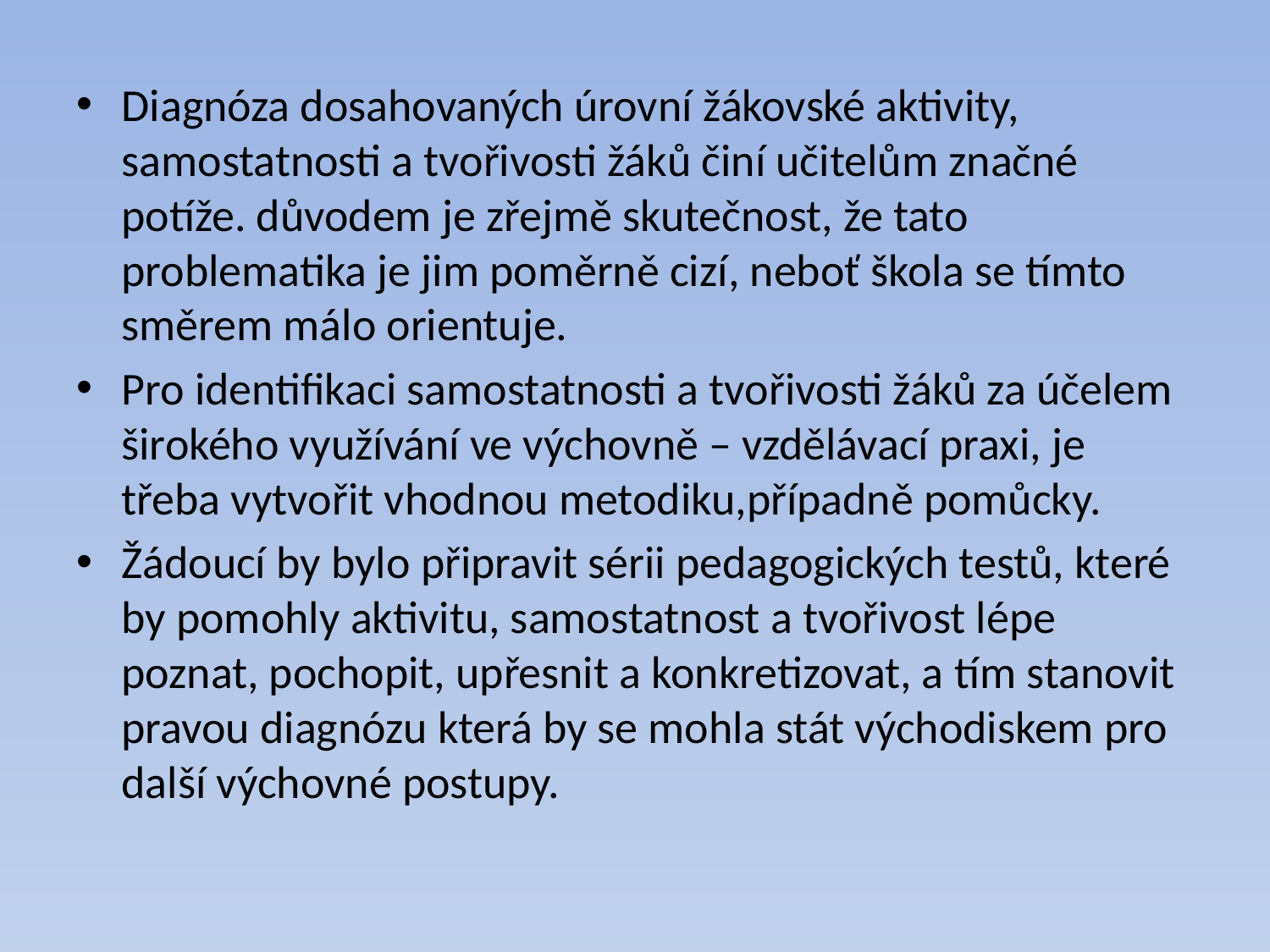

Diagnóza dosahovaných úrovní žákovské aktivity, samostatnosti a tvořivosti žáků činí učitelům značné potíže. důvodem je zřejmě skutečnost, že tato problematika je jim poměrně cizí, neboť škola se tímto směrem málo orientuje.
Pro identifikaci samostatnosti a tvořivosti žáků za účelem širokého využívání ve výchovně – vzdělávací praxi, je třeba vytvořit vhodnou metodiku,případně pomůcky.
Žádoucí by bylo připravit sérii pedagogických testů, které by pomohly aktivitu, samostatnost a tvořivost lépe poznat, pochopit, upřesnit a konkretizovat, a tím stanovit pravou diagnózu která by se mohla stát východiskem pro další výchovné postupy.